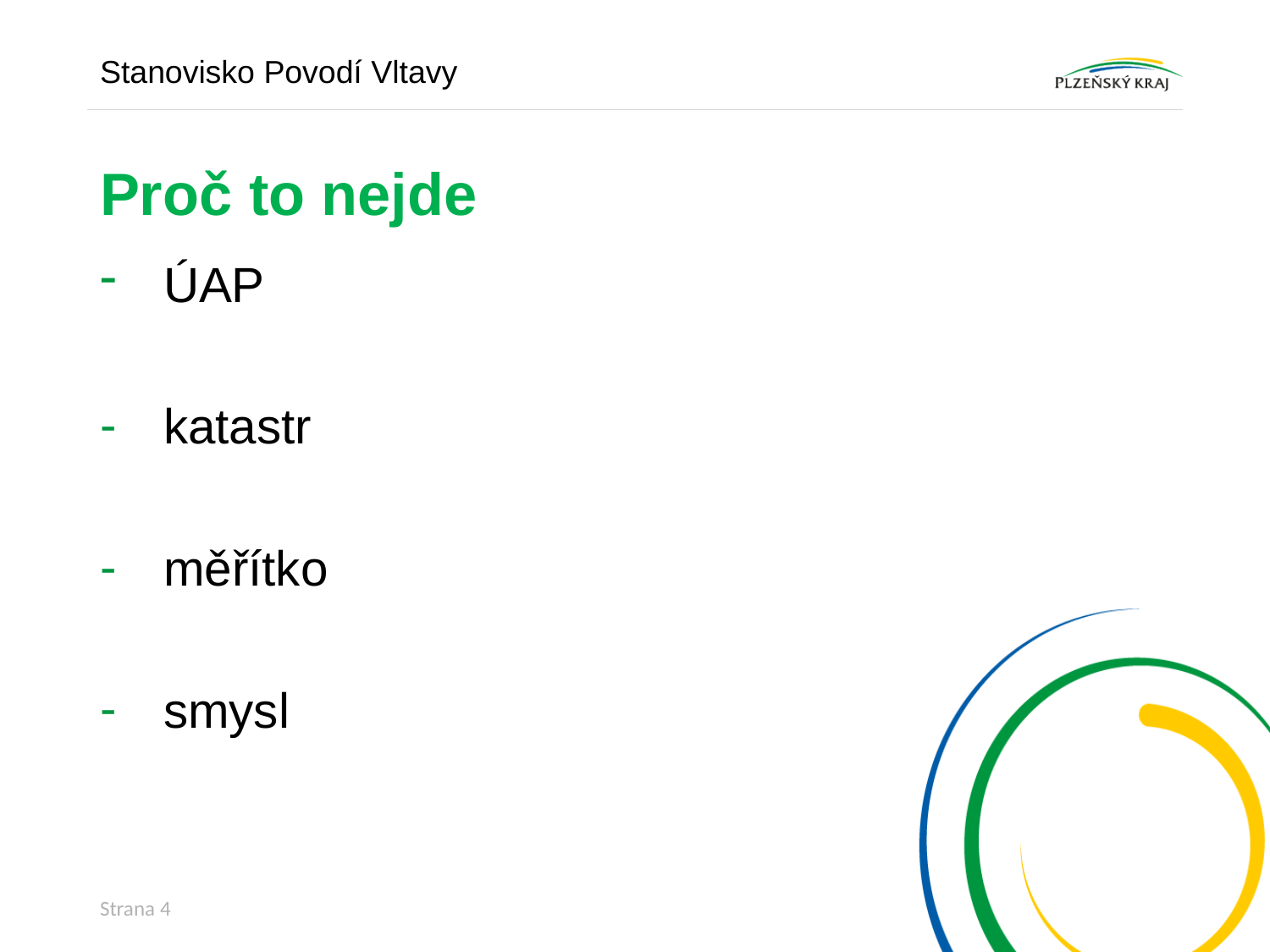

Stanovisko Povodí Vltavy
# Proč to nejde
ÚAP

katastr

měřítko

smysl

Strana 4